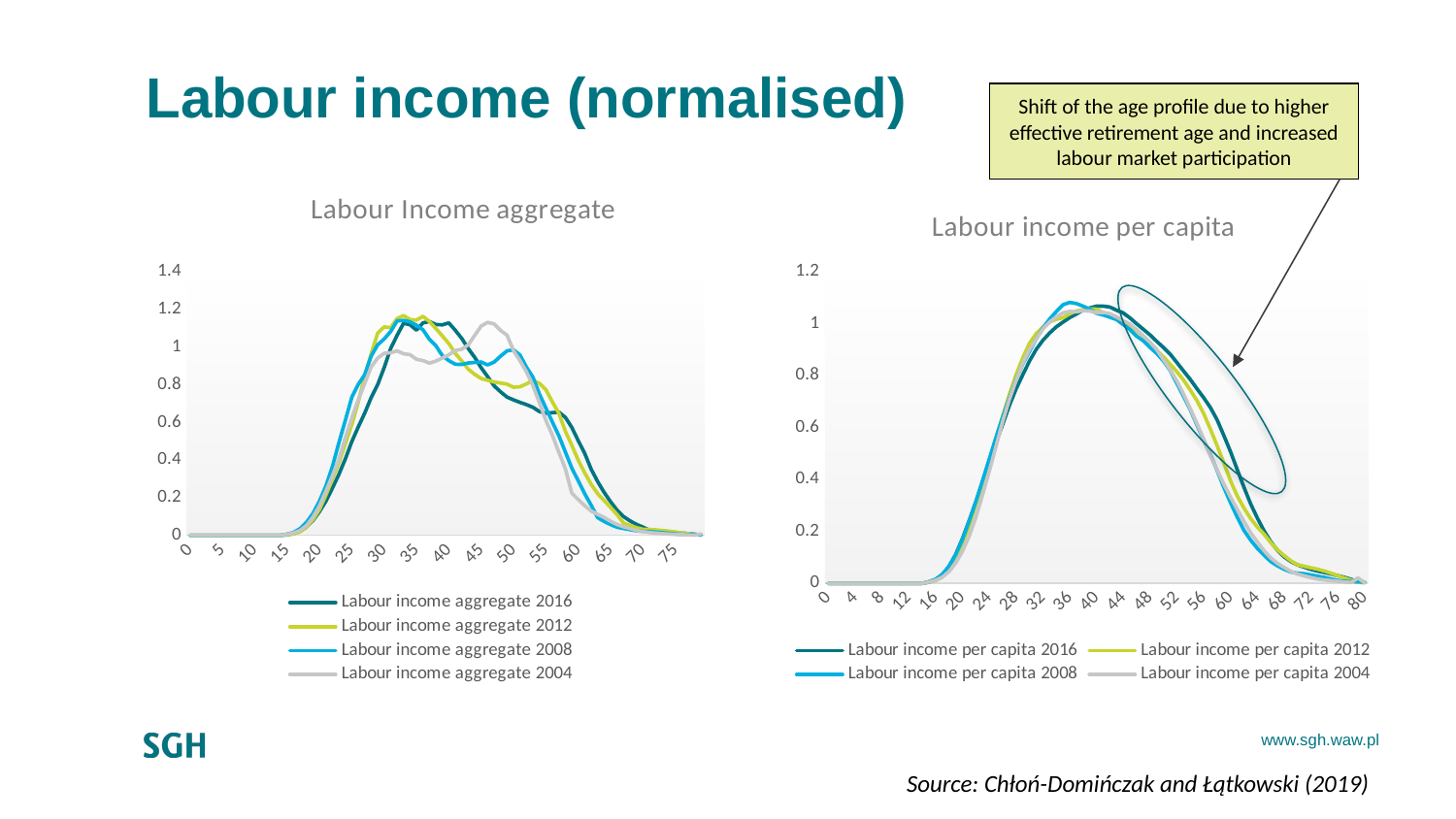

# Labour income (normalised)
Shift of the age profile due to higher effective retirement age and increased labour market participation

### Chart: Labour Income aggregate

| Category | Labour income aggregate | Labour income aggregate | Labour income aggregate | Labour income aggregate |
|---|---|---|---|---|
| 0 | 0.0 | 0.0 | 0.0 | 0.0 |
| 1 | 0.0 | 0.0 | 0.0 | 0.0 |
| 2 | 0.0 | 0.0 | 0.0 | 0.0 |
| 3 | 0.0 | 0.0 | 0.0 | 0.0 |
| 4 | 0.0 | 0.0 | 0.0 | 0.0 |
| 5 | 0.0 | 0.0 | 0.0 | 0.0 |
| 6 | 0.0 | 0.0 | 0.0 | 0.0 |
| 7 | 0.0 | 0.0 | 0.0 | 0.0 |
| 8 | 0.0 | 0.0 | 0.0 | 0.0 |
| 9 | 0.0 | 0.0 | 0.0 | 0.0 |
| 10 | 0.0 | 0.0 | 0.0 | 0.0 |
| 11 | 0.0 | 0.0 | 0.0 | 0.0 |
| 12 | 0.0 | 0.0 | 0.0 | 0.0 |
| 13 | 0.0 | 0.0 | 0.0 | 0.0 |
| 14 | 0.0 | 0.0 | 0.0 | 0.0 |
| 15 | 0.0028022047798372434 | 0.003497168684864664 | 0.006154071059962661 | 0.005625628746245598 |
| 16 | 0.008878985603247834 | 0.007932050724799434 | 0.015013652979237003 | 0.012291594230441948 |
| 17 | 0.02088067358670243 | 0.019426021471033606 | 0.035328765085507044 | 0.025831537433719364 |
| 18 | 0.04388335999766038 | 0.04421489193949587 | 0.06883292338602794 | 0.0518633522075581 |
| 19 | 0.0782896918086281 | 0.08298237251006445 | 0.11642946839228638 | 0.09649764574475947 |
| 20 | 0.12578828191575725 | 0.136954829822698 | 0.18173577237483854 | 0.15617685504585577 |
| 21 | 0.18119883576585552 | 0.21427987491855313 | 0.26250270838051976 | 0.23427001829320285 |
| 22 | 0.2509173216175196 | 0.2989075975057777 | 0.36485919284415186 | 0.31578137014869073 |
| 23 | 0.3234901927164565 | 0.38404030214939777 | 0.4916024817136242 | 0.40399973051244265 |
| 24 | 0.40591718026173035 | 0.4865504595574753 | 0.6116838095651015 | 0.5195021426365998 |
| 25 | 0.49737636324668094 | 0.5876914323120587 | 0.7328283102801255 | 0.6240732124787738 |
| 26 | 0.5755531279988209 | 0.7083826511206253 | 0.8019009437934691 | 0.7198868301817497 |
| 27 | 0.6494610321139971 | 0.8462242641752316 | 0.8536129343985646 | 0.8065941322818883 |
| 28 | 0.7325033531955698 | 0.9641088474488044 | 0.9524138399517099 | 0.8955495787254086 |
| 29 | 0.8005436252198322 | 1.0739771971331231 | 1.011567537587028 | 0.9411370286585764 |
| 30 | 0.8905869855696944 | 1.106926468269424 | 1.0428362104015723 | 0.9665536434143595 |
| 31 | 0.9919937319607404 | 1.1024745466673345 | 1.0823522966586567 | 0.9692994155573866 |
| 32 | 1.0622869577162755 | 1.1519857448361648 | 1.1384160206137557 | 0.9797867726355153 |
| 33 | 1.126740607971872 | 1.1667635290243608 | 1.1412255936958815 | 0.9637897084014726 |
| 34 | 1.1178274631964864 | 1.1453905393115225 | 1.1335212169204725 | 0.9594852875250959 |
| 35 | 1.0894051328060745 | 1.1429425046454724 | 1.1156194159260613 | 0.9347103737589516 |
| 36 | 1.1282992371521046 | 1.1629595172842087 | 1.0914637042685713 | 0.9278613084592469 |
| 37 | 1.1352141974170984 | 1.134834142242772 | 1.0406645843707054 | 0.9144064729419898 |
| 38 | 1.1189461138361358 | 1.0984010028738984 | 1.006506329734318 | 0.9253676040539587 |
| 39 | 1.1179341129250622 | 1.0586301017464834 | 0.9540977837184129 | 0.9413131261932662 |
| 40 | 1.1279930164590044 | 1.018022091501539 | 0.9277290929162787 | 0.9587922244687693 |
| 41 | 1.0886568533167342 | 0.9658428714567004 | 0.9085499493625975 | 0.9815692127820682 |
| 42 | 1.0452255100064163 | 0.9259376452013707 | 0.9074465099500184 | 0.9882187200582445 |
| 43 | 0.9916816627153474 | 0.8824911611968029 | 0.9151515697711643 | 1.0118205903262028 |
| 44 | 0.9447234494145175 | 0.8547818787123397 | 0.9180219843145524 | 1.0620919425284883 |
| 45 | 0.8898446088450742 | 0.8326612084530485 | 0.920276361207117 | 1.111209783981322 |
| 46 | 0.842850114944498 | 0.823367360456073 | 0.9048659553086059 | 1.1308349161239521 |
| 47 | 0.793815108184123 | 0.8137945670056804 | 0.9200118005111494 | 1.1227310763571263 |
| 48 | 0.761908963752729 | 0.8087322911579993 | 0.9514405196508569 | 1.0875921493497667 |
| 49 | 0.7340661718100152 | 0.8030608279568081 | 0.979803100699249 | 1.0625656710828164 |
| 50 | 0.7192312415548944 | 0.7864639387573947 | 0.9847320984698977 | 0.9802405149107607 |
| 51 | 0.7058636056132312 | 0.7889562415683592 | 0.9568620286089193 | 0.9271719675577536 |
| 52 | 0.6939513103076905 | 0.8042813672495739 | 0.8923554980557884 | 0.8675970169878355 |
| 53 | 0.6797136935788316 | 0.8219362220342449 | 0.839102374030129 | 0.794815610803426 |
| 54 | 0.6573345895917172 | 0.8068384144910828 | 0.7497108878906463 | 0.704110154970782 |
| 55 | 0.6485136159693813 | 0.7730628926167171 | 0.6758366029922154 | 0.6109538763134392 |
| 56 | 0.6514440006138091 | 0.7090673531715718 | 0.6017519617307474 | 0.5320659906867594 |
| 57 | 0.6545779192265098 | 0.6480934943242439 | 0.5290858531366112 | 0.4406800149256215 |
| 58 | 0.6268829347801658 | 0.553611084471435 | 0.4432534494847673 | 0.3544804872180428 |
| 59 | 0.5731586348864184 | 0.47817554486322805 | 0.3569948083539926 | 0.22402352670728404 |
| 60 | 0.5021222086846376 | 0.3982945442913906 | 0.2890963358265754 | 0.18974703978128993 |
| 61 | 0.43460194504094596 | 0.3311943279660311 | 0.21998531000043367 | 0.15730089491930824 |
| 62 | 0.35032843888454684 | 0.27054454691902197 | 0.15926594714057685 | 0.12884614678877435 |
| 63 | 0.28501099302674776 | 0.22060722525403192 | 0.09355788824139709 | 0.11123323114805583 |
| 64 | 0.227785031828159 | 0.18433770763026552 | 0.07372269994175756 | 0.09498615720140523 |
| 65 | 0.17811844467692825 | 0.1484364503038732 | 0.05692097700932858 | 0.07466347685406917 |
| 66 | 0.1335053991498732 | 0.11017643762444028 | 0.042946789379378215 | 0.05734274493857475 |
| 67 | 0.09952708082039363 | 0.06424365858860821 | 0.03632843823104907 | 0.045040895869440024 |
| 68 | 0.076459092915343 | 0.052031899246002586 | 0.0302618204878855 | 0.035939179737847715 |
| 69 | 0.057929557187378654 | 0.040380835335902455 | 0.024319576519682057 | 0.026150492678799958 |
| 70 | 0.04365205504812178 | 0.03205927281680318 | 0.021170610872201706 | 0.01956096012523417 |
| 71 | 0.026979962354052457 | 0.030974984241204973 | 0.019841435505597346 | 0.01489240648405471 |
| 72 | 0.022620311133532217 | 0.02884653912651162 | 0.017298957063516703 | 0.011765969666917703 |
| 73 | 0.018873759351943298 | 0.025811993171909305 | 0.014021399883542573 | 0.008593027812208538 |
| 74 | 0.015991488684198703 | 0.02198453547866918 | 0.011201769496913889 | 0.006829727427118122 |
| 75 | 0.014368833658449974 | 0.017672947645416985 | 0.007672876485561856 | 0.004904962903745697 |
| 76 | 0.011904268594941309 | 0.013018522812239725 | 0.005242489386701161 | 0.0034054601189075005 |
| 77 | 0.009040080554621993 | 0.008657313519766249 | 0.003720483142402698 | 0.0021021172723252922 |
| 78 | 0.005805777539482635 | 0.004632995732494575 | 0.0030868776946481 | 0.001150063225934075 |
| 79 | 0.002179900012140675 | 0.001787532199365756 | 0.002298138883973334 | 0.007443850412167672 |

### Chart: Labour income per capita

| Category | Labour income per capita | Labour income per capita | Labour income per capita | Labour income per capita |
|---|---|---|---|---|
| 0 | 0.0 | 0.0 | 0.0 | 0.0 |
| 1 | 0.0 | 0.0 | 0.0 | 0.0 |
| 2 | 0.0 | 0.0 | 0.0 | 0.0 |
| 3 | 0.0 | 0.0 | 0.0 | 0.0 |
| 4 | 0.0 | 0.0 | 0.0 | 0.0 |
| 5 | 0.0 | 0.0 | 0.0 | 0.0 |
| 6 | 0.0 | 0.0 | 0.0 | 0.0 |
| 7 | 0.0 | 0.0 | 0.0 | 0.0 |
| 8 | 0.0 | 0.0 | 0.0 | 0.0 |
| 9 | 0.0 | 0.0 | 0.0 | 0.0 |
| 10 | 0.0 | 0.0 | 0.0 | 0.0 |
| 11 | 0.0 | 0.0 | 0.0 | 0.0 |
| 12 | 0.0 | 0.0 | 0.0 | 0.0 |
| 13 | 0.0 | 0.0 | 0.0 | 0.0 |
| 14 | 0.0 | 0.0 | 0.0 | 0.0 |
| 15 | 0.004409890340634697 | 0.0046976507447491515 | 0.0066915621848713264 | 0.005398804175442945 |
| 16 | 0.013602798399769184 | 0.010238348803960368 | 0.015618220929303962 | 0.011484317513697448 |
| 17 | 0.03172460425962886 | 0.024392090048970364 | 0.03469126332686583 | 0.023603358473339463 |
| 18 | 0.06479407793440316 | 0.05217745368759896 | 0.06592027967147852 | 0.04508802645215772 |
| 19 | 0.11103341842681486 | 0.0941041249915148 | 0.11048212408074191 | 0.0782773199869919 |
| 20 | 0.1715196462634368 | 0.14955702705244092 | 0.16814245323743734 | 0.12304588178797814 |
| 21 | 0.24038462943423056 | 0.2206991423980346 | 0.2378306774560964 | 0.180792797074562 |
| 22 | 0.31290213738876577 | 0.3007698975498421 | 0.31452824031948384 | 0.2538645298860921 |
| 23 | 0.3873913820073629 | 0.383063525711283 | 0.3953803686363499 | 0.34046829419407193 |
| 24 | 0.4679798835392312 | 0.4706172915008112 | 0.47791183117452013 | 0.4307184629661963 |
| 25 | 0.5407929999537563 | 0.557807265358573 | 0.5610794362772604 | 0.5254812278168355 |
| 26 | 0.6114873554177265 | 0.6439537620820712 | 0.6393575746676058 | 0.6223839186555375 |
| 27 | 0.6841128904836506 | 0.7268292423164714 | 0.71326522366942 | 0.7076779646744081 |
| 28 | 0.7483752592127421 | 0.8028429534294265 | 0.7828987031738359 | 0.7804667924240929 |
| 29 | 0.8028370356033744 | 0.8681713287618338 | 0.84439238172916 | 0.8469331740610314 |
| 30 | 0.8557893942453281 | 0.9239485189400043 | 0.8933584672798506 | 0.900357981188104 |
| 31 | 0.9007889355595672 | 0.9614345508989974 | 0.9406609809794811 | 0.940517955434206 |
| 32 | 0.9355648589761447 | 0.9864275872937542 | 0.9827427101322396 | 0.9796141530327667 |
| 33 | 0.9637259926972804 | 1.0059519416035627 | 1.0174784559461416 | 1.006093709388139 |
| 34 | 0.9873657445733605 | 1.0165590932277486 | 1.046042232616624 | 1.0253705025252426 |
| 35 | 1.0056691822444421 | 1.0229118189859183 | 1.0726283709253541 | 1.0414548659247904 |
| 36 | 1.0232348525987738 | 1.0376741222693886 | 1.0815535691956912 | 1.04685039112179 |
| 37 | 1.0368771899381997 | 1.0488673119526701 | 1.077233344824974 | 1.0456871517701265 |
| 38 | 1.0524162708930573 | 1.053346637357993 | 1.0670934685245645 | 1.0494886616882113 |
| 39 | 1.0605830494306077 | 1.0568465792528454 | 1.0556169226901744 | 1.0482924972257845 |
| 40 | 1.0671487125581212 | 1.0555635173164364 | 1.0400669080270626 | 1.0426962594537772 |
| 41 | 1.0673633056209206 | 1.04264862924783 | 1.0332253205360138 | 1.043212681911323 |
| 42 | 1.0637897822030478 | 1.0306572200442436 | 1.0245882604474659 | 1.0386756153955812 |
| 43 | 1.0515838046133716 | 1.0200660803888855 | 1.015662137999069 | 1.024914568788932 |
| 44 | 1.0409903157870792 | 1.005479359780732 | 0.9965108068093974 | 1.0108268830876128 |
| 45 | 1.0219626956379675 | 0.9887588384581103 | 0.9772516548460699 | 0.9982453665450507 |
| 46 | 0.9993667648579336 | 0.9721581781592846 | 0.951599860555907 | 0.9764912165874482 |
| 47 | 0.9779095121001224 | 0.9496555061505494 | 0.9337067464515747 | 0.9529175933899631 |
| 48 | 0.9564622110264898 | 0.9231194649425857 | 0.9081832075388367 | 0.928299233744689 |
| 49 | 0.931407424438185 | 0.897925043728458 | 0.8847965736735085 | 0.899992711796463 |
| 50 | 0.908065354289632 | 0.8719239852732706 | 0.8558770397931871 | 0.8609019444353769 |
| 51 | 0.8825422066919785 | 0.8436906753695651 | 0.8195041125461577 | 0.8225437779730693 |
| 52 | 0.8503037257960331 | 0.8146724130054407 | 0.7698482307601967 | 0.7788901676525332 |
| 53 | 0.817127812046806 | 0.7822930096419592 | 0.7198764854506494 | 0.7284321260904991 |
| 54 | 0.7850143590560543 | 0.7440995231516736 | 0.6678685705022223 | 0.6722311616074622 |
| 55 | 0.7492152287463717 | 0.7031975435114501 | 0.6093743118403301 | 0.6154380950281523 |
| 56 | 0.7145588045215556 | 0.6534904449673984 | 0.5509408435574895 | 0.5531751296195967 |
| 57 | 0.6766353055662653 | 0.5935915910190349 | 0.4960687981149561 | 0.4927181649630122 |
| 58 | 0.6293803650980693 | 0.5298081419360938 | 0.434139523634062 | 0.43711737919527693 |
| 59 | 0.5694102920238792 | 0.46332466317245247 | 0.36962637565572876 | 0.3816472628128464 |
| 60 | 0.5064802642503872 | 0.39482962363922164 | 0.3101757210598955 | 0.3317111426830159 |
| 61 | 0.4374306615417599 | 0.33637642173359245 | 0.25465587814059193 | 0.2844730772847138 |
| 62 | 0.3698043076338856 | 0.28988514413466526 | 0.20398997242160252 | 0.2382747648884172 |
| 63 | 0.30579730622915796 | 0.24919278404063824 | 0.16616274831085667 | 0.1941916330942235 |
| 64 | 0.2511017639873587 | 0.21670712982686402 | 0.1349361707694576 | 0.15930287284926423 |
| 65 | 0.20195659588741913 | 0.18918954349263842 | 0.10814636672077524 | 0.1251583472713438 |
| 66 | 0.16034206860841138 | 0.15641920791022734 | 0.0838135798950033 | 0.09773145505680796 |
| 67 | 0.12673158811069132 | 0.12869503286676193 | 0.06730274736264996 | 0.07685116090950485 |
| 68 | 0.10175511179907613 | 0.10675331731166582 | 0.0540940351278643 | 0.06104589195420754 |
| 69 | 0.0839939323159895 | 0.08659247580383354 | 0.043679652272049146 | 0.045812834272788476 |
| 70 | 0.07093711041081618 | 0.07131147050874864 | 0.03892114287432377 | 0.03580716634213437 |
| 71 | 0.06220067693567267 | 0.06558824958648175 | 0.03683070986394035 | 0.028379071897079652 |
| 72 | 0.05367244888477359 | 0.059637424245888644 | 0.032188717498698526 | 0.022021273391787572 |
| 73 | 0.04720027531413261 | 0.054307194224257754 | 0.027217031028487677 | 0.016415001065048285 |
| 74 | 0.04172607894520994 | 0.04739273428824872 | 0.022932645833680543 | 0.013134001318874083 |
| 75 | 0.03604577263316074 | 0.03885210451665342 | 0.016562220683226152 | 0.010442420770790316 |
| 76 | 0.029428058149586215 | 0.029260380488480883 | 0.011239690710308984 | 0.007761907446214512 |
| 77 | 0.023008486338173945 | 0.020482486220579986 | 0.008271772292466088 | 0.0053903962217108775 |
| 78 | 0.015330761994533919 | 0.011731697928480354 | 0.007024663795317315 | 0.0031331090114261615 |
| 79 | 0.005966438211671296 | 0.004840251980971047 | 0.00591499068387441 | 0.020894572149080477 |
| 80 | 0.004489383181977563 | 0.0014860583175530806 | 0.004805317572431506 | 0.002040924843385937 |
Source: Chłoń-Domińczak and Łątkowski (2019)